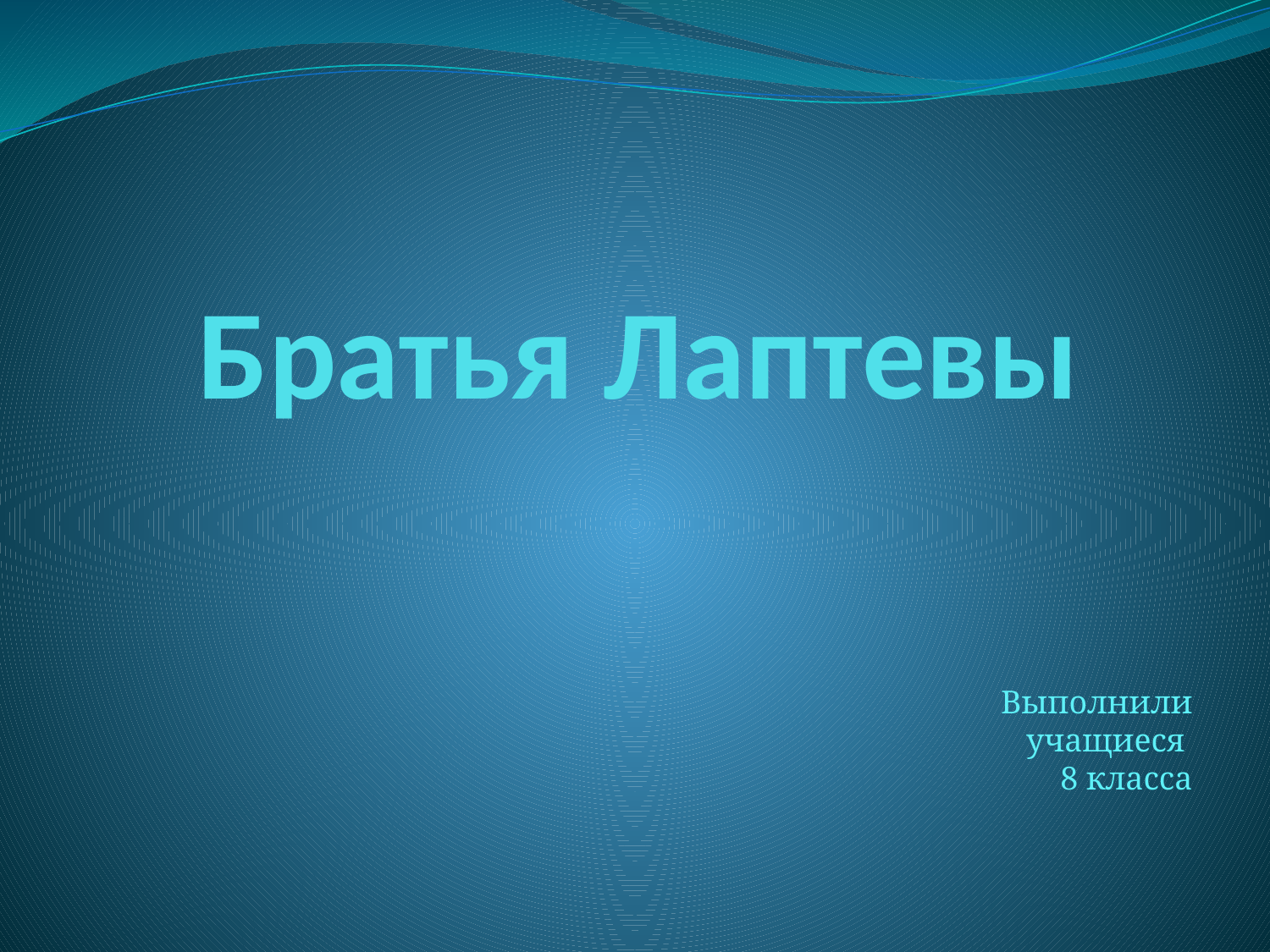

# Братья Лаптевы
Выполнили учащиеся
8 класса